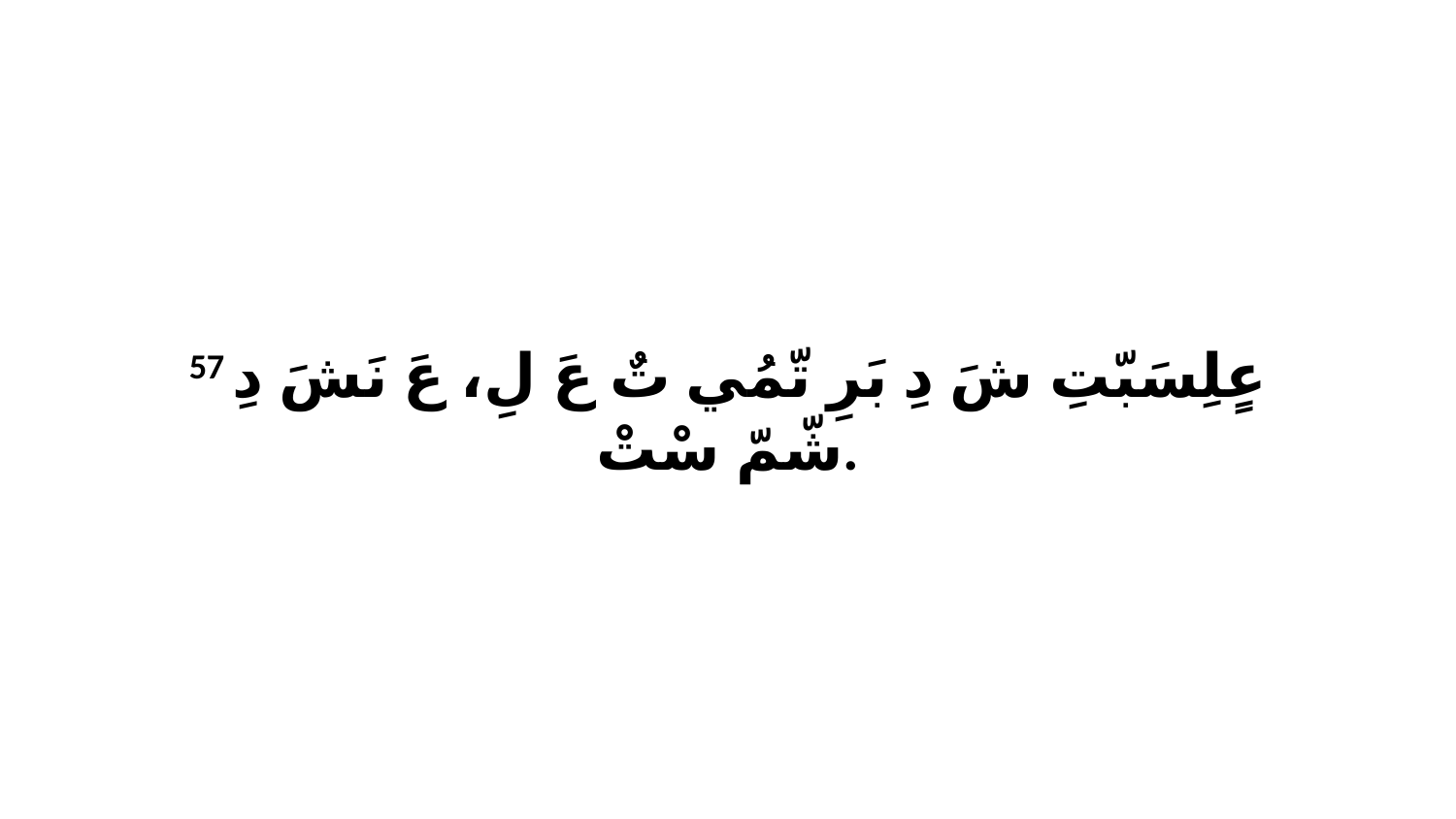

57 عٍلِسَبّتِ شَ دِ بَرِ تّمُي تٌ عَ لِ، عَ نَشَ دِ شّمّ سْتْ.